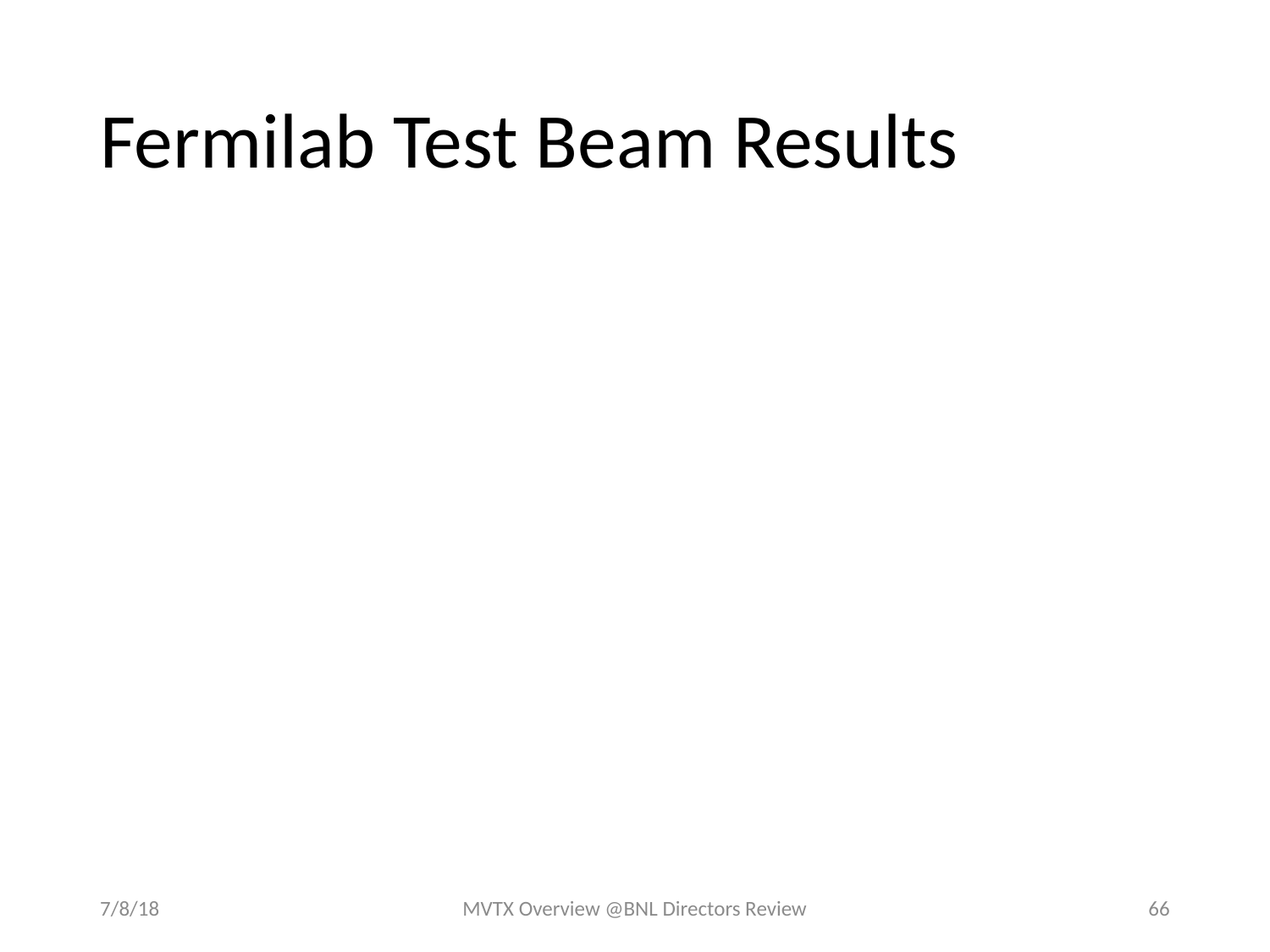

# Fermilab Test Beam Results
7/8/18
MVTX Overview @BNL Directors Review
66